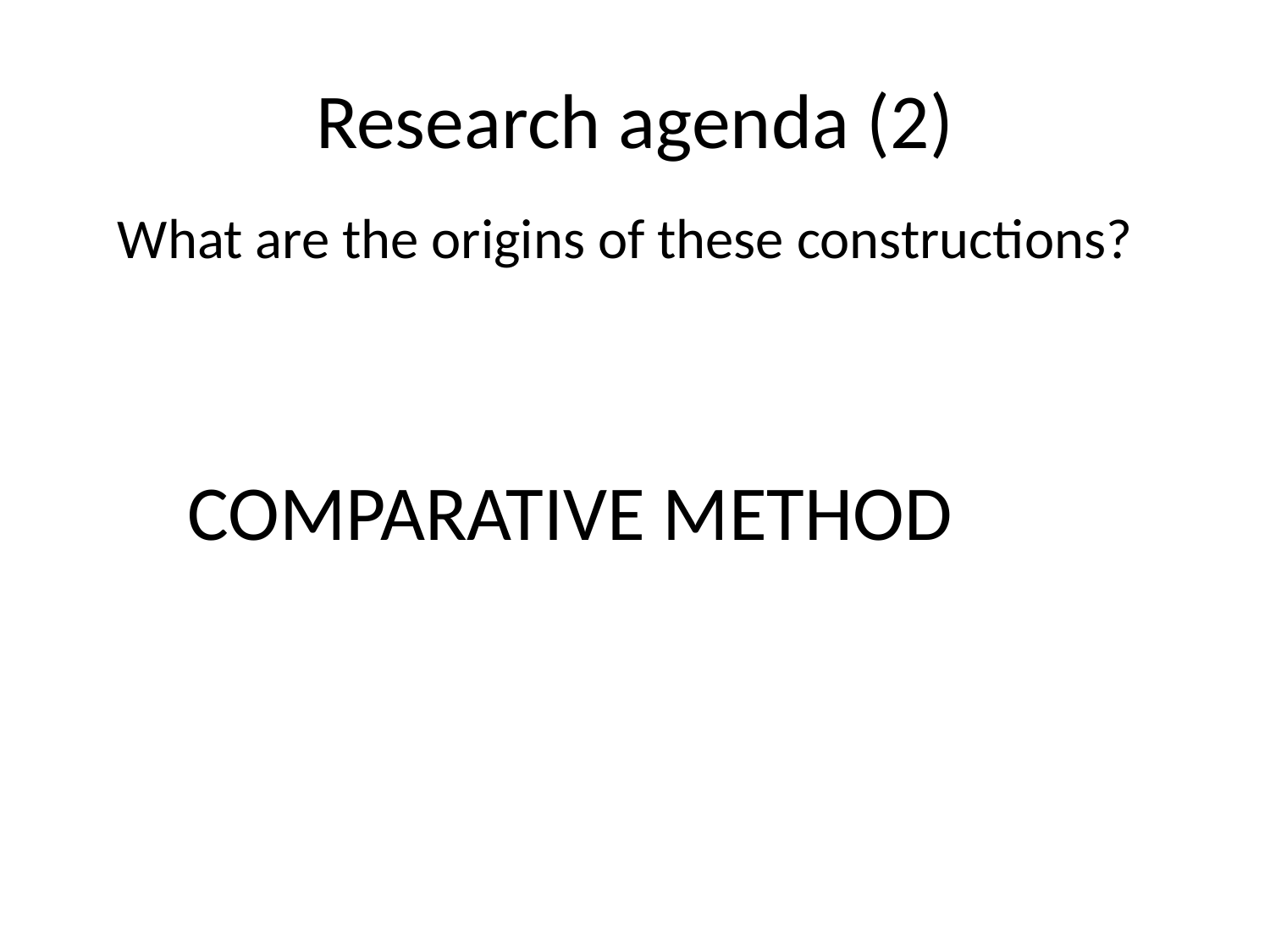

# Research agenda (2)
What are the origins of these constructions?
COMPARATIVE METHOD